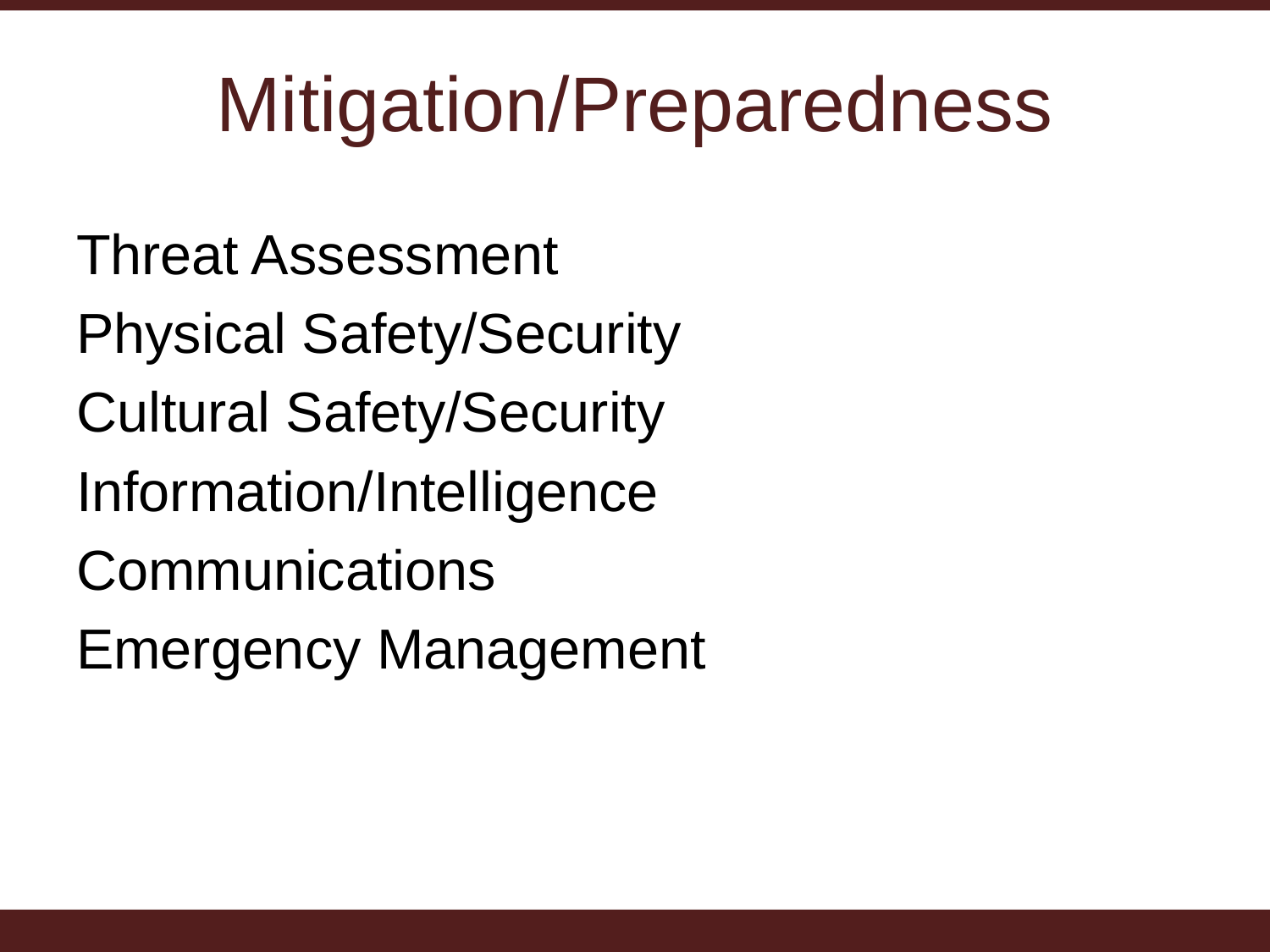

# Mitigation/Preparedness
Threat Assessment
Physical Safety/Security
Cultural Safety/Security
Information/Intelligence
Communications
Emergency Management